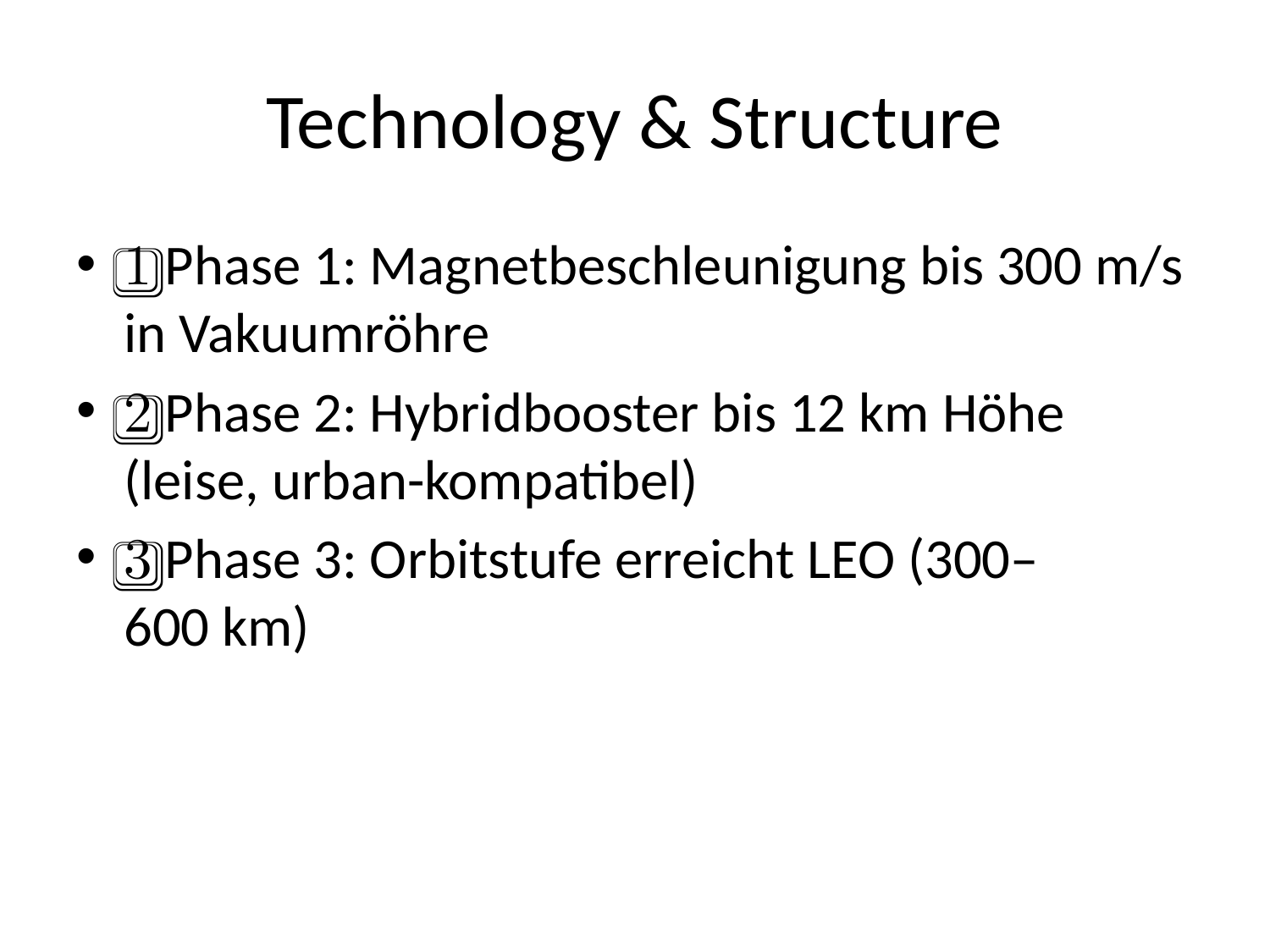

# Technology & Structure
1️⃣ Phase 1: Magnetbeschleunigung bis 300 m/s in Vakuumröhre
2️⃣ Phase 2: Hybridbooster bis 12 km Höhe (leise, urban-kompatibel)
3️⃣ Phase 3: Orbitstufe erreicht LEO (300–600 km)